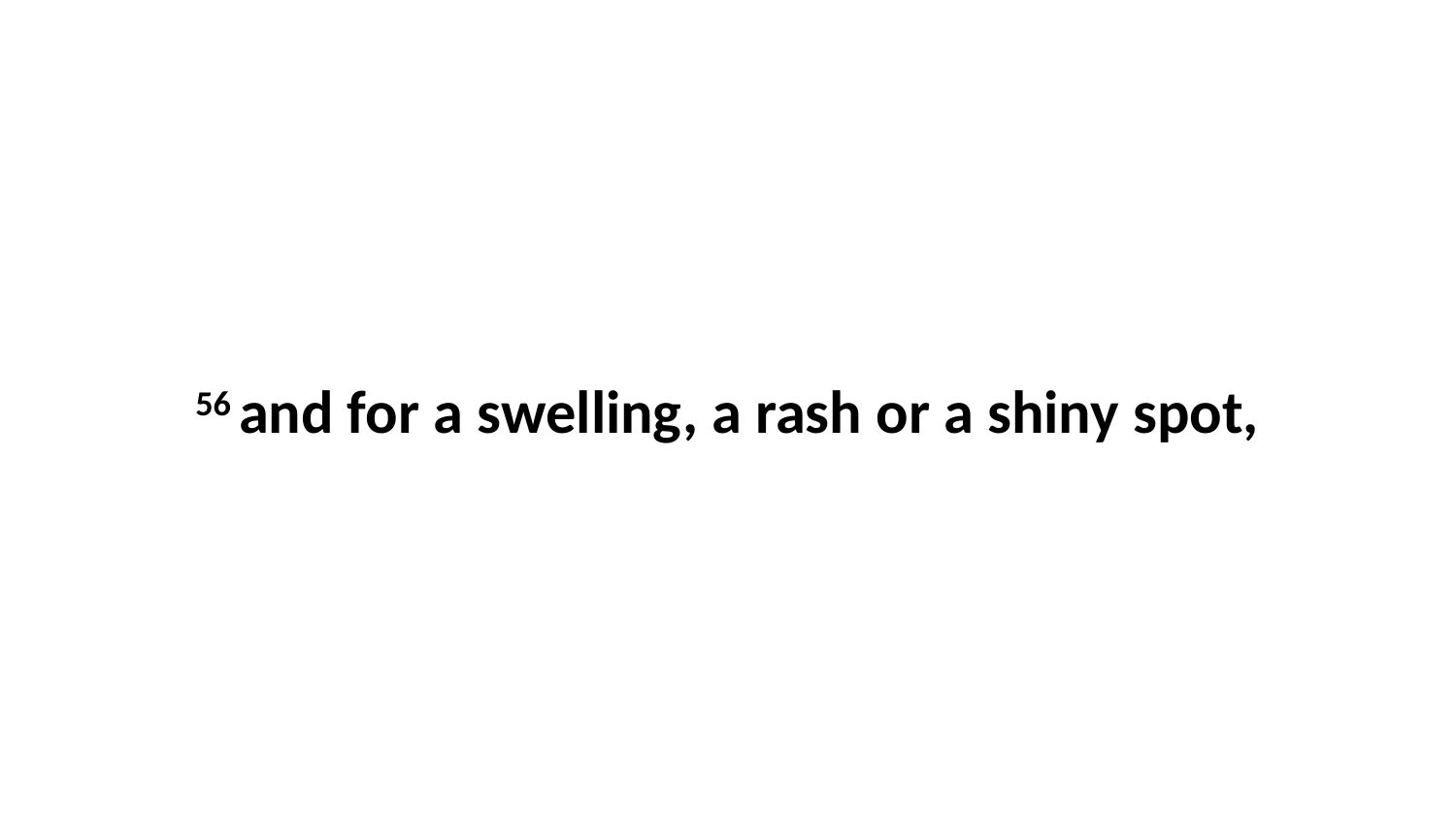

56 and for a swelling, a rash or a shiny spot,